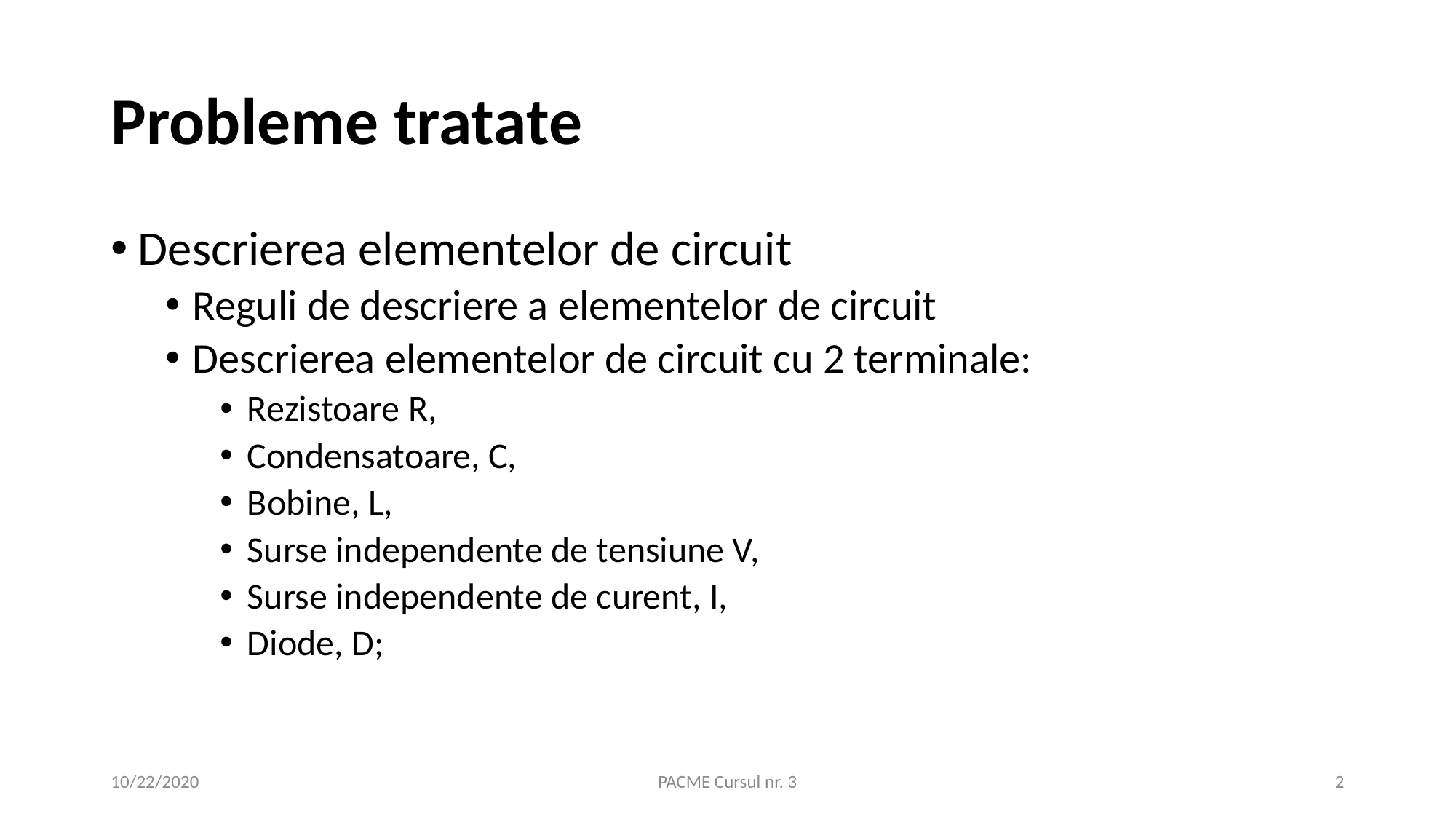

# Probleme tratate
Descrierea elementelor de circuit
Reguli de descriere a elementelor de circuit
Descrierea elementelor de circuit cu 2 terminale:
Rezistoare R,
Condensatoare, C,
Bobine, L,
Surse independente de tensiune V,
Surse independente de curent, I,
Diode, D;
10/22/2020
PACME Cursul nr. 3
2